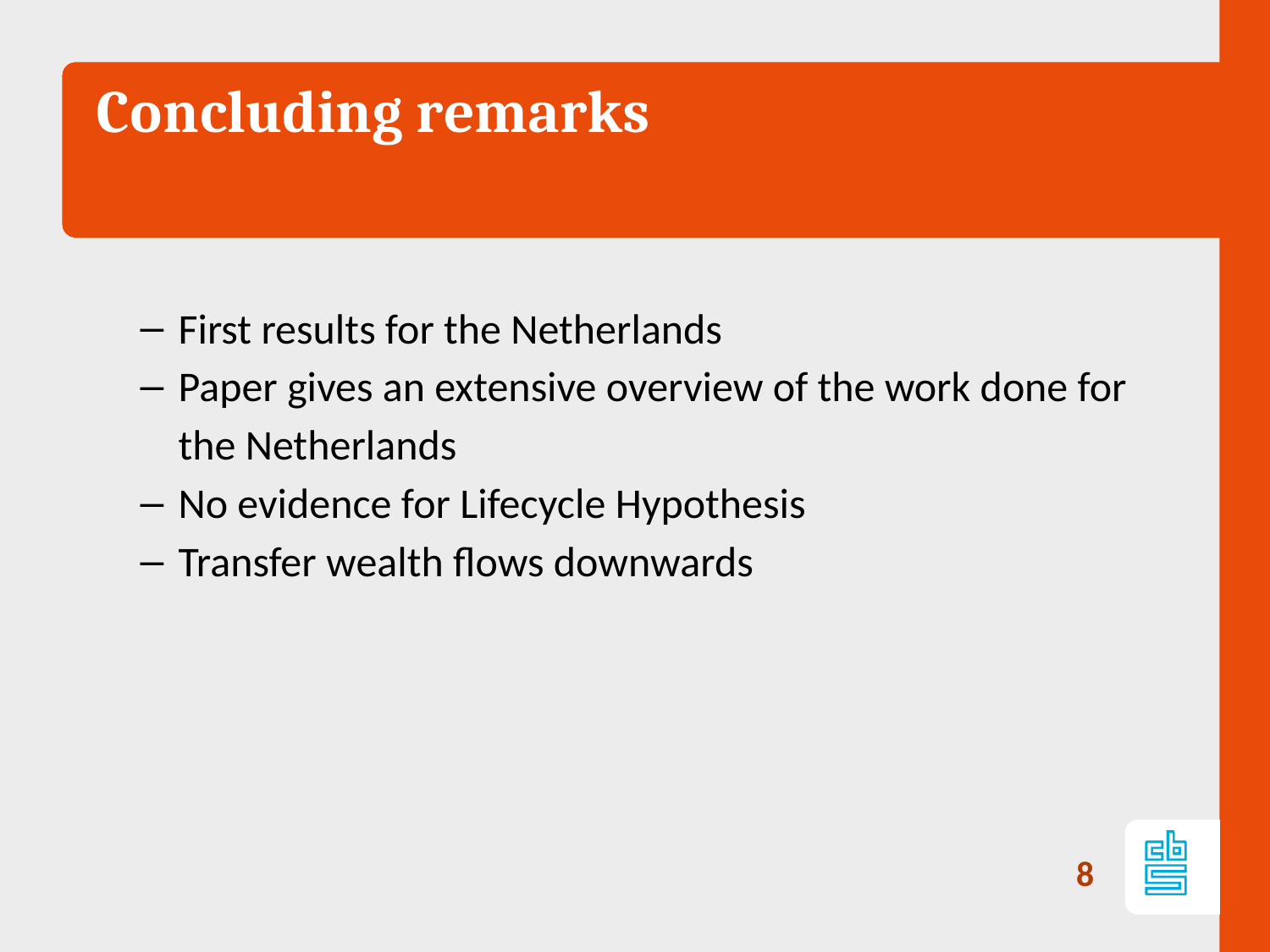

# Concluding remarks
First results for the Netherlands
Paper gives an extensive overview of the work done for the Netherlands
No evidence for Lifecycle Hypothesis
Transfer wealth flows downwards

8